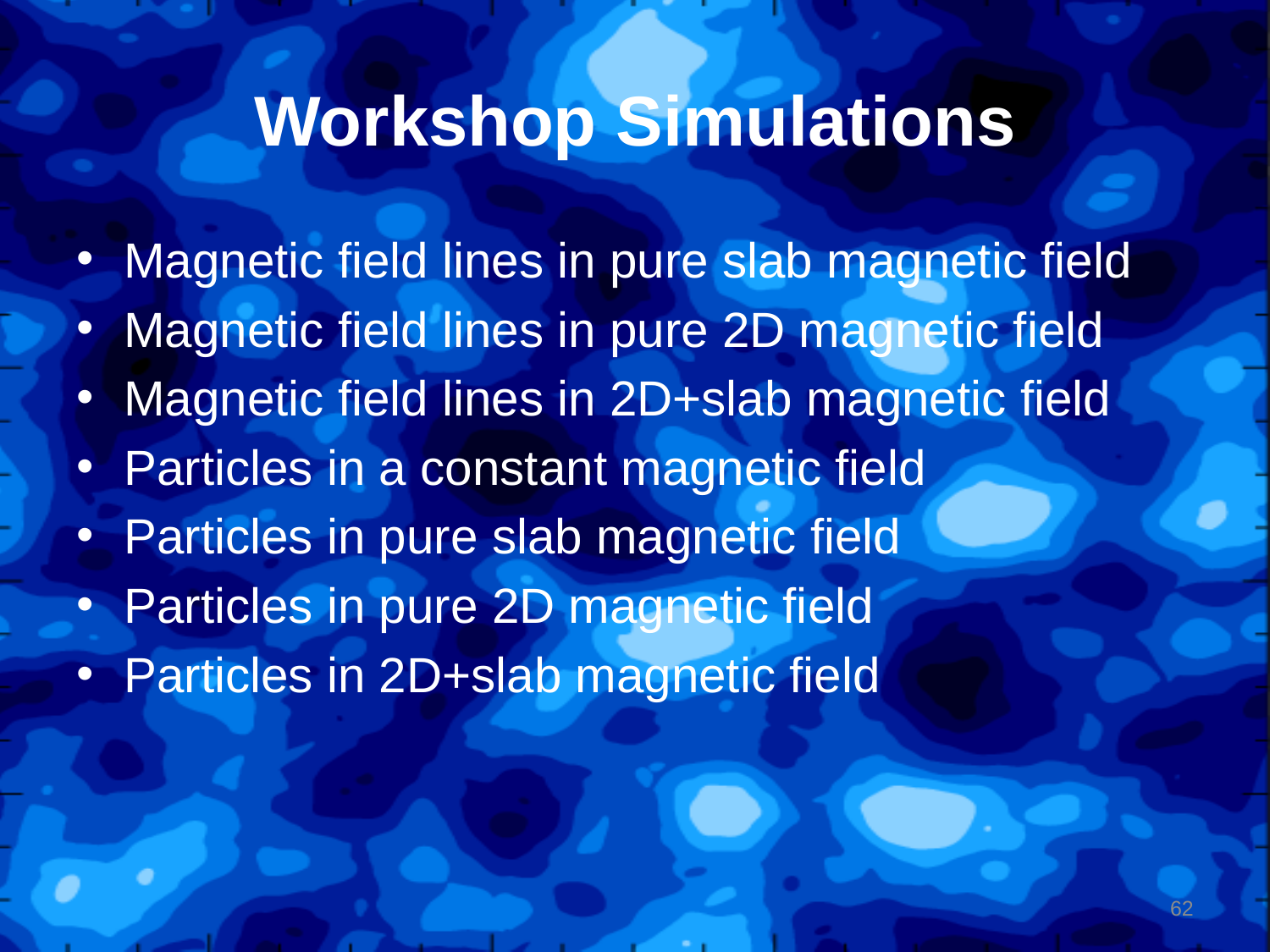

# Workshop Simulations
Magnetic field lines in pure slab magnetic field
Magnetic field lines in pure 2D magnetic field
Magnetic field lines in 2D+slab magnetic field
Particles in a constant magnetic field
Particles in pure slab magnetic field
Particles in pure 2D magnetic field
Particles in 2D+slab magnetic field

62